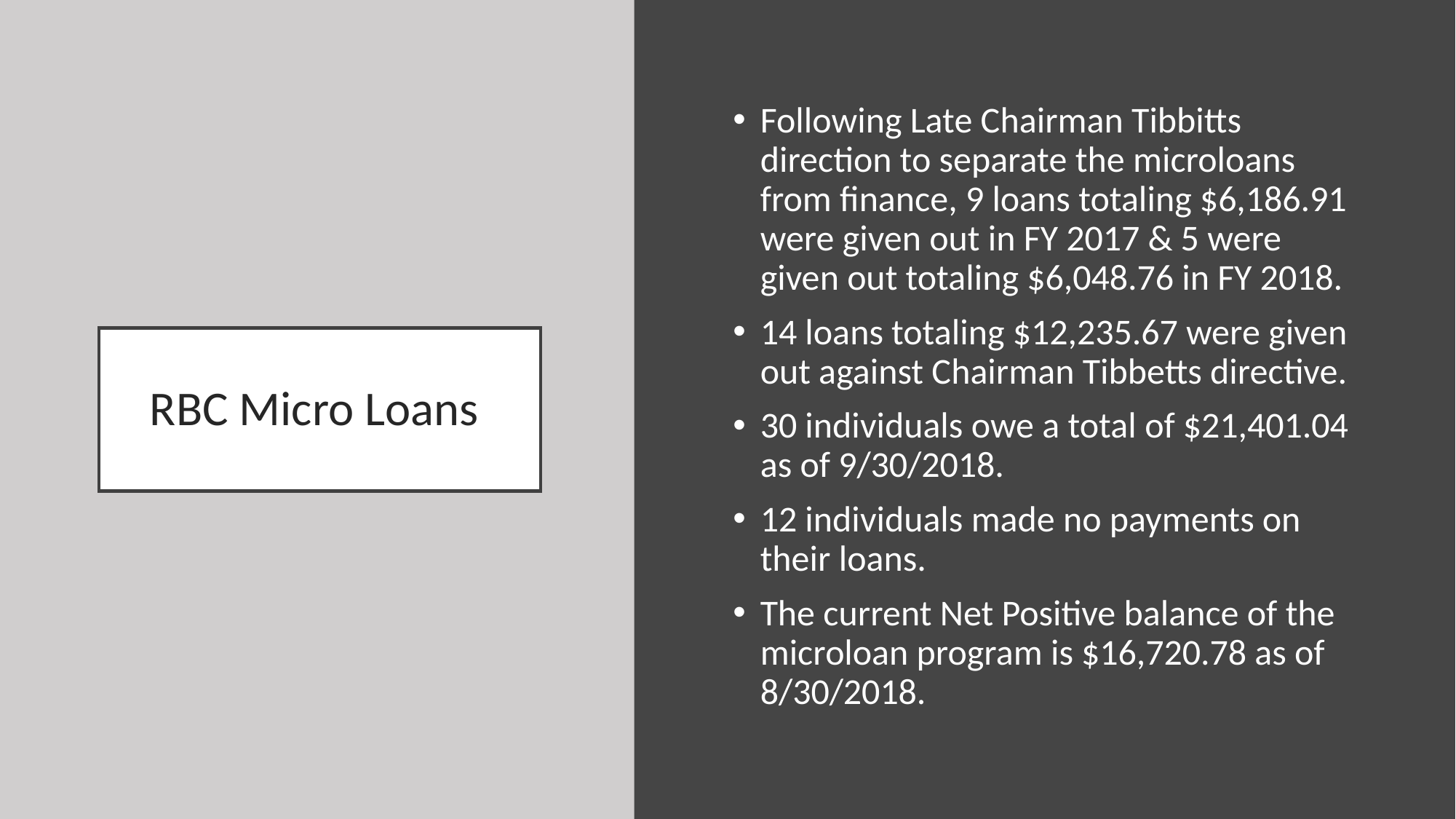

Following Late Chairman Tibbitts direction to separate the microloans from finance, 9 loans totaling $6,186.91 were given out in FY 2017 & 5 were given out totaling $6,048.76 in FY 2018.
14 loans totaling $12,235.67 were given out against Chairman Tibbetts directive.
30 individuals owe a total of $21,401.04 as of 9/30/2018.
12 individuals made no payments on their loans.
The current Net Positive balance of the microloan program is $16,720.78 as of 8/30/2018.

# RBC Micro Loans